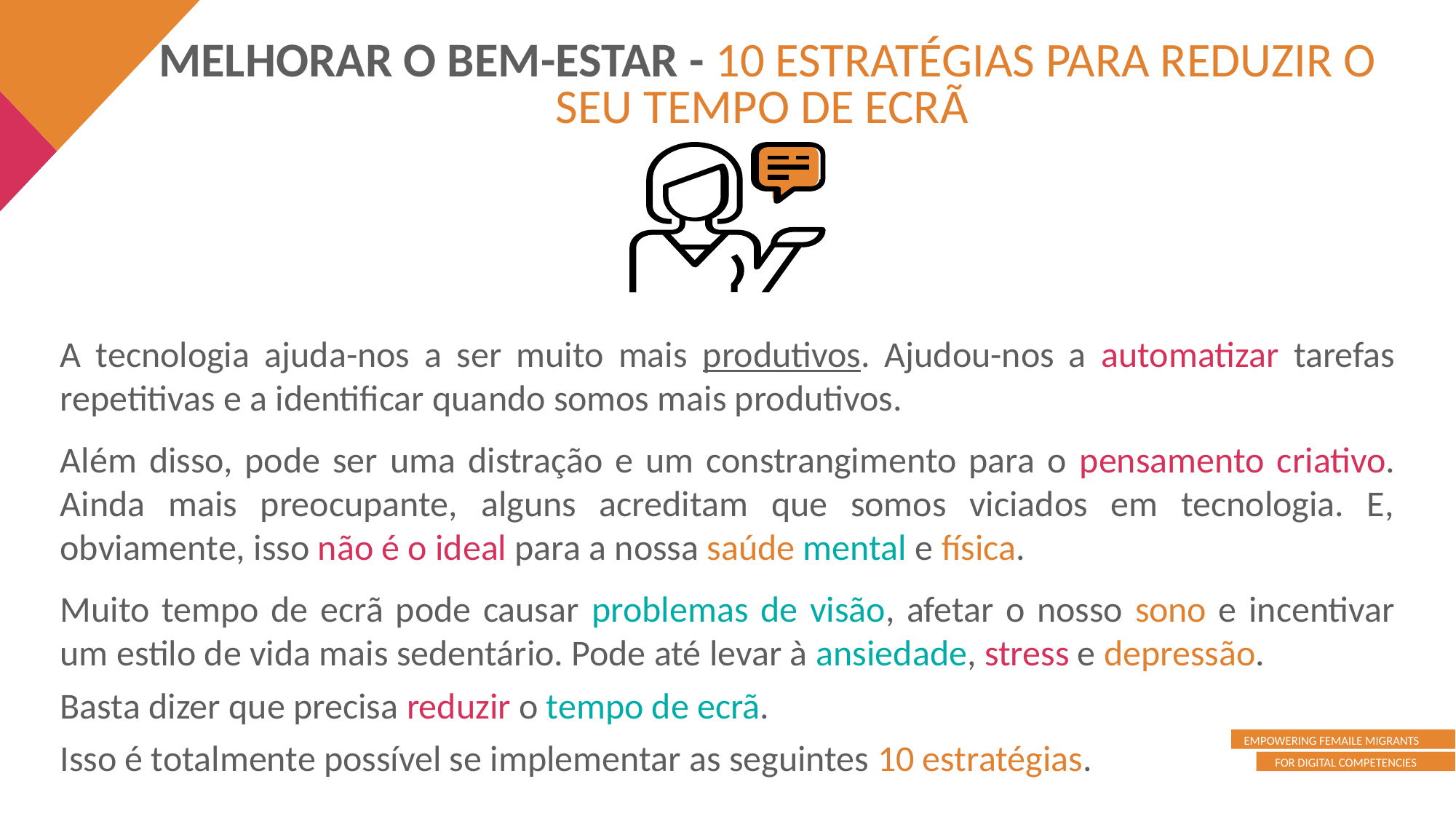

MELHORAR O BEM-ESTAR - 10 ESTRATÉGIAS PARA REDUZIR O SEU TEMPO DE ECRÃ

A tecnologia ajuda-nos a ser muito mais produtivos. Ajudou-nos a automatizar tarefas repetitivas e a identificar quando somos mais produtivos.
Além disso, pode ser uma distração e um constrangimento para o pensamento criativo. Ainda mais preocupante, alguns acreditam que somos viciados em tecnologia. E, obviamente, isso não é o ideal para a nossa saúde mental e física.
Muito tempo de ecrã pode causar problemas de visão, afetar o nosso sono e incentivar um estilo de vida mais sedentário. Pode até levar à ansiedade, stress e depressão.
Basta dizer que precisa reduzir o tempo de ecrã.
Isso é totalmente possível se implementar as seguintes 10 estratégias.